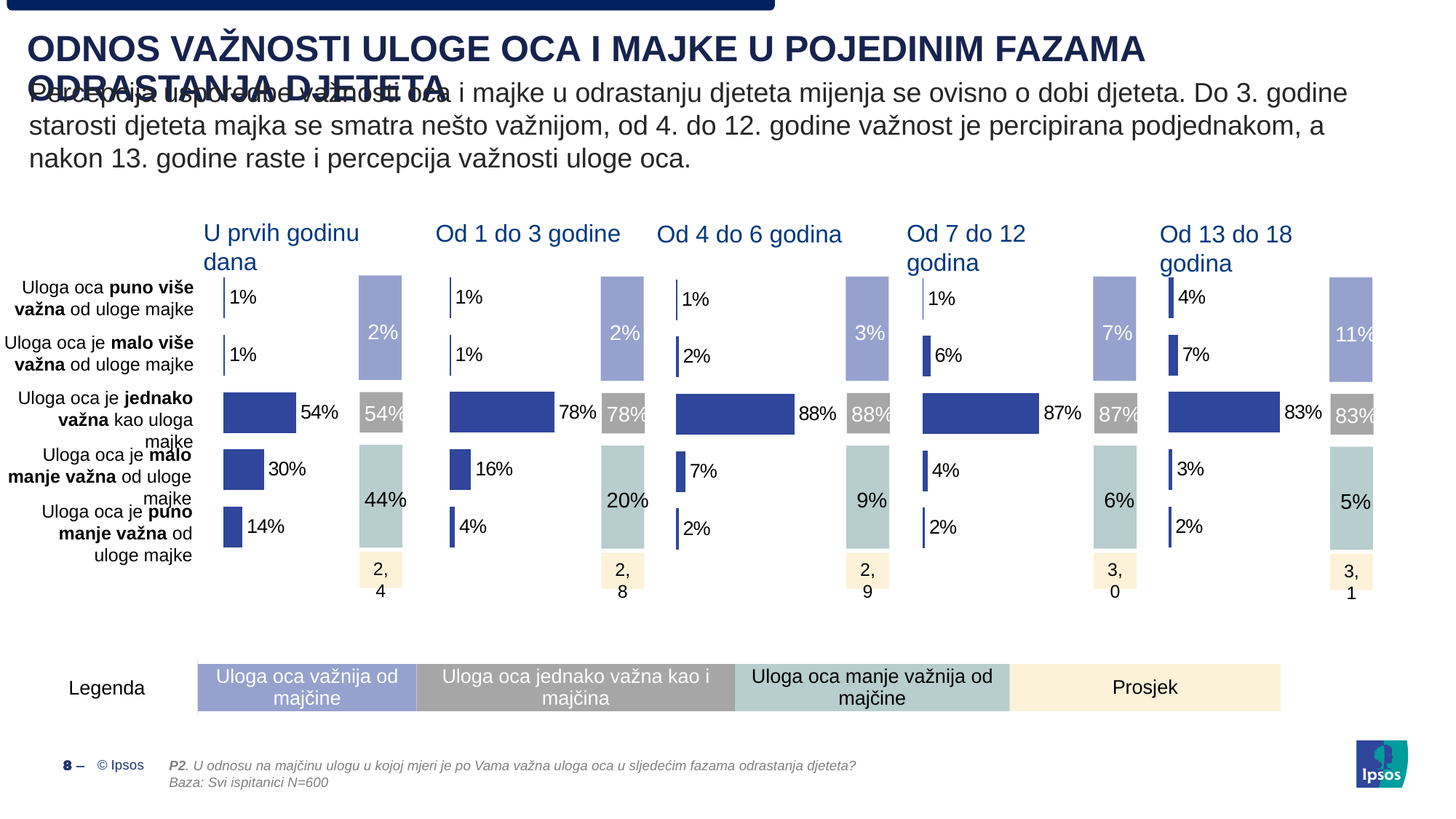

ODNOS VAŽNOSTI ULOGE OCA I MAJKE U POJEDINIM FAZAMA ODRASTANJA DJETETA
Percepcija usporedbe važnosti oca i majke u odrastanju djeteta mijenja se ovisno o dobi djeteta. Do 3. godine starosti djeteta majka se smatra nešto važnijom, od 4. do 12. godine važnost je percipirana podjednakom, a nakon 13. godine raste i percepcija važnosti uloge oca.
U prvih godinu dana
Od 1 do 3 godine
Od 7 do 12 godina
Od 4 do 6 godina
Od 13 do 18 godina

### Chart

| Category | Datenreihe 1 |
|---|---|
| Uopće nije važna | 0.02 |
| Malo je važna | 0.03 |
| Osrednje je važna | 0.83 |
| Dosta je važna | 0.07 |
| Izrazito je važna | 0.04 |

### Chart

| Category | Datenreihe 1 |
|---|---|
| Uopće nije važna | 0.04 |
| Malo je važna | 0.16 |
| Osrednje je važna | 0.78 |
| Dosta je važna | 0.01 |
| Izrazito je važna | 0.01 |

### Chart

| Category | Datenreihe 1 |
|---|---|
| Uopće nije važna | 0.14 |
| Malo je važna | 0.3 |
| Osrednje je važna | 0.54 |
| Dosta je važna | 0.01 |
| Izrazito je važna | 0.01 |

### Chart

| Category | Datenreihe 1 |
|---|---|
| Uopće nije važna | 0.02 |
| Malo je važna | 0.04 |
| Osrednje je važna | 0.87 |
| Dosta je važna | 0.06 |
| Izrazito je važna | 0.01 |

### Chart

| Category | Datenreihe 1 |
|---|---|
| Uopće nije važna | 0.02 |
| Malo je važna | 0.07 |
| Osrednje je važna | 0.88 |
| Dosta je važna | 0.02 |
| Izrazito je važna | 0.01 |
Uloga oca puno više važna od uloge majke

96%
96%
96%
2%
2%
3%
7%
11%
Uloga oca je malo više važna od uloge majke
4%
4%
Uloga oca je jednako važna kao uloga majke

54%
78%
88%
87%
83%
1%
1%
1%
Uloga oca je malo manje važna od uloge majke

44%
20%
9%
6%
5%
Uloga oca je puno manje važna od uloge majke
2,4
2,8
2,9
3,0
3,1
| Legenda | Uloga oca važnija od majčine | Uloga oca jednako važna kao i majčina | Uloga oca manje važnija od majčine | Prosjek |
| --- | --- | --- | --- | --- |
8 ‒
P2. U odnosu na majčinu ulogu u kojoj mjeri je po Vama važna uloga oca u sljedećim fazama odrastanja djeteta?
Baza: Svi ispitanici N=600